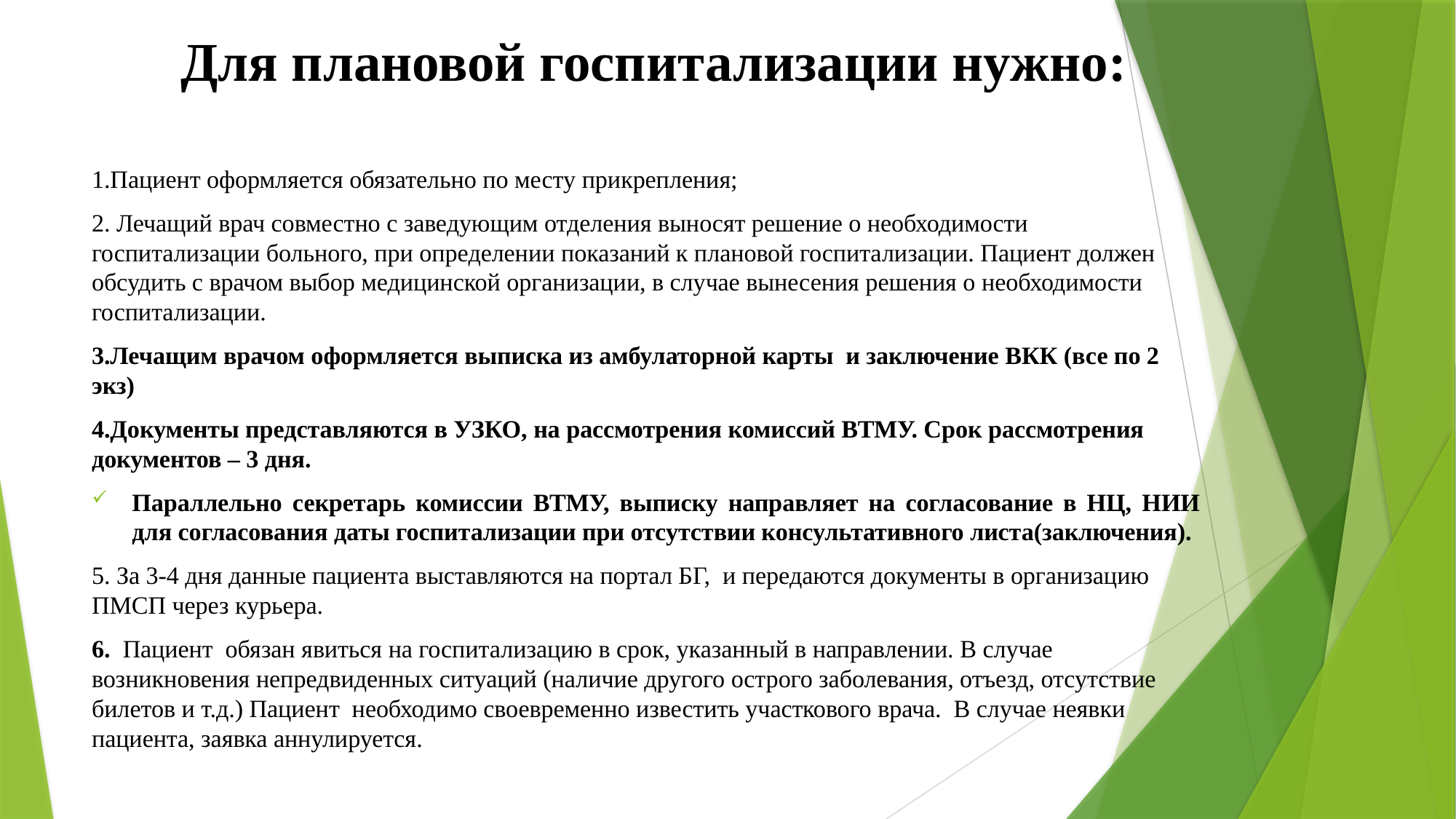

# Для плановой госпитализации нужно:
1.Пациент оформляется обязательно по месту прикрепления;
2. Лечащий врач совместно с заведующим отделения выносят решение о необходимости госпитализации больного, при определении показаний к плановой госпитализации. Пациент должен обсудить с врачом выбор медицинской организации, в случае вынесения решения о необходимости госпитализации.
3.Лечащим врачом оформляется выписка из амбулаторной карты  и заключение ВКК (все по 2 экз)
4.Документы представляются в УЗКО, на рассмотрения комиссий ВТМУ. Срок рассмотрения документов – 3 дня.
Параллельно секретарь комиссии ВТМУ, выписку направляет на согласование в НЦ, НИИ для согласования даты госпитализации при отсутствии консультативного листа(заключения).
5. За 3-4 дня данные пациента выставляются на портал БГ,  и передаются документы в организацию ПМСП через курьера.
6.  Пациент  обязан явиться на госпитализацию в срок, указанный в направлении. В случае возникновения непредвиденных ситуаций (наличие другого острого заболевания, отъезд, отсутствие билетов и т.д.) Пациент  необходимо своевременно известить участкового врача.  В случае неявки пациента, заявка аннулируется.